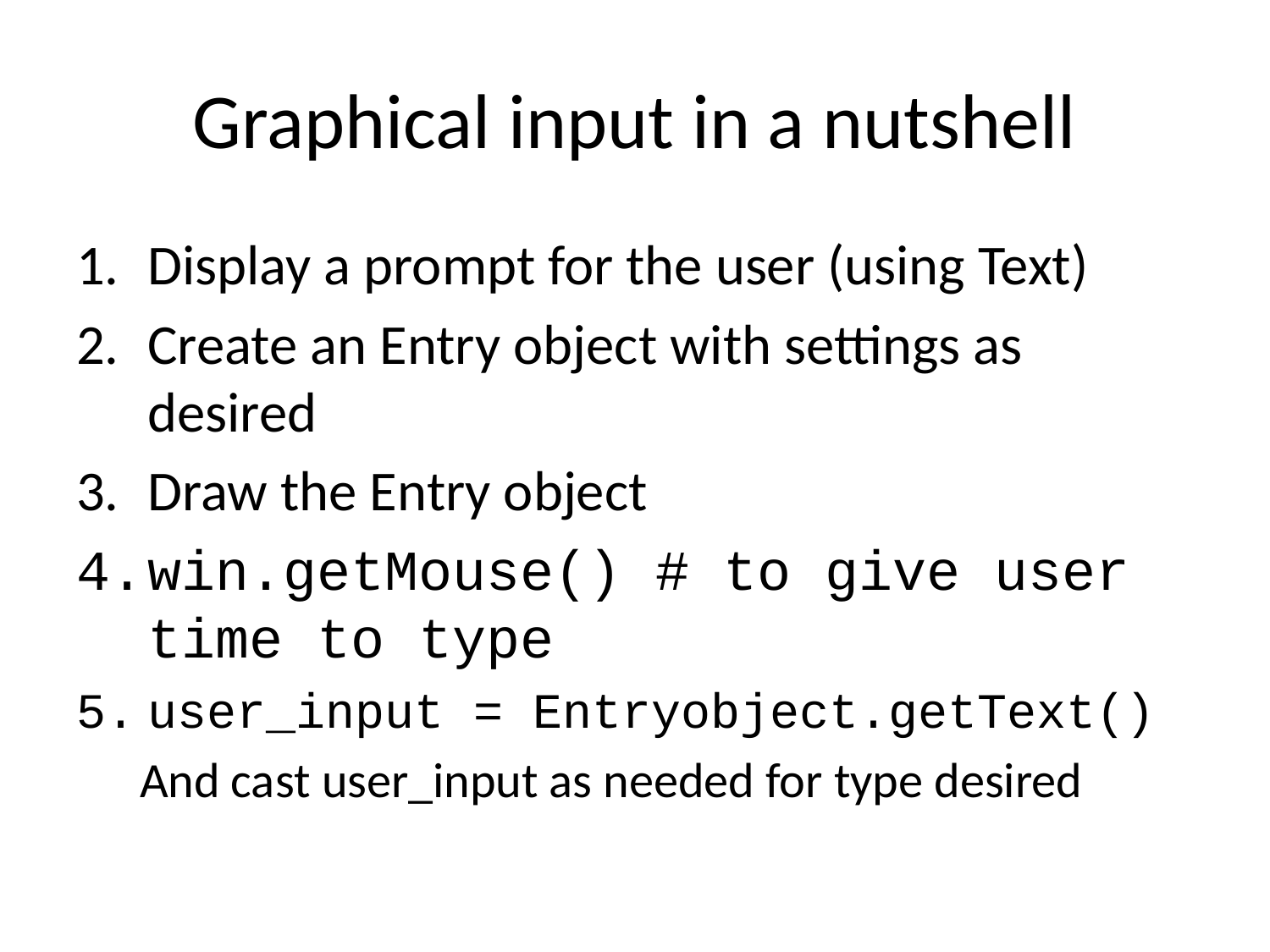

# Graphical input in a nutshell
Display a prompt for the user (using Text)
Create an Entry object with settings as desired
Draw the Entry object
win.getMouse() # to give user time to type
user_input = Entryobject.getText()
And cast user_input as needed for type desired